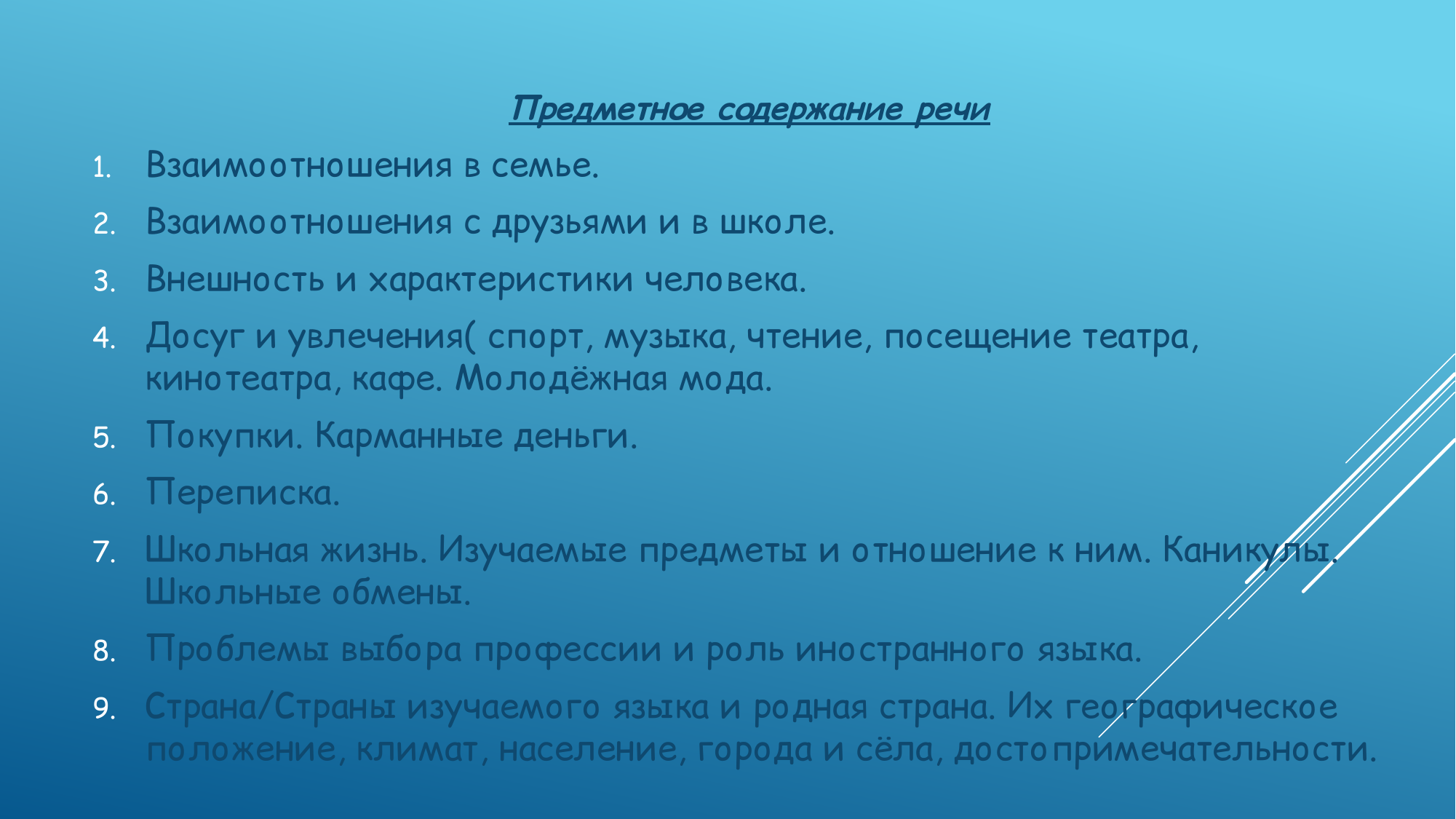

Предметное содержание речи
Взаимоотношения в семье.
Взаимоотношения с друзьями и в школе.
Внешность и характеристики человека.
Досуг и увлечения( спорт, музыка, чтение, посещение театра, кинотеатра, кафе. Молодёжная мода.
Покупки. Карманные деньги.
Переписка.
Школьная жизнь. Изучаемые предметы и отношение к ним. Каникулы. Школьные обмены.
Проблемы выбора профессии и роль иностранного языка.
Страна/Страны изучаемого языка и родная страна. Их географическое положение, климат, население, города и сёла, достопримечательности.

#